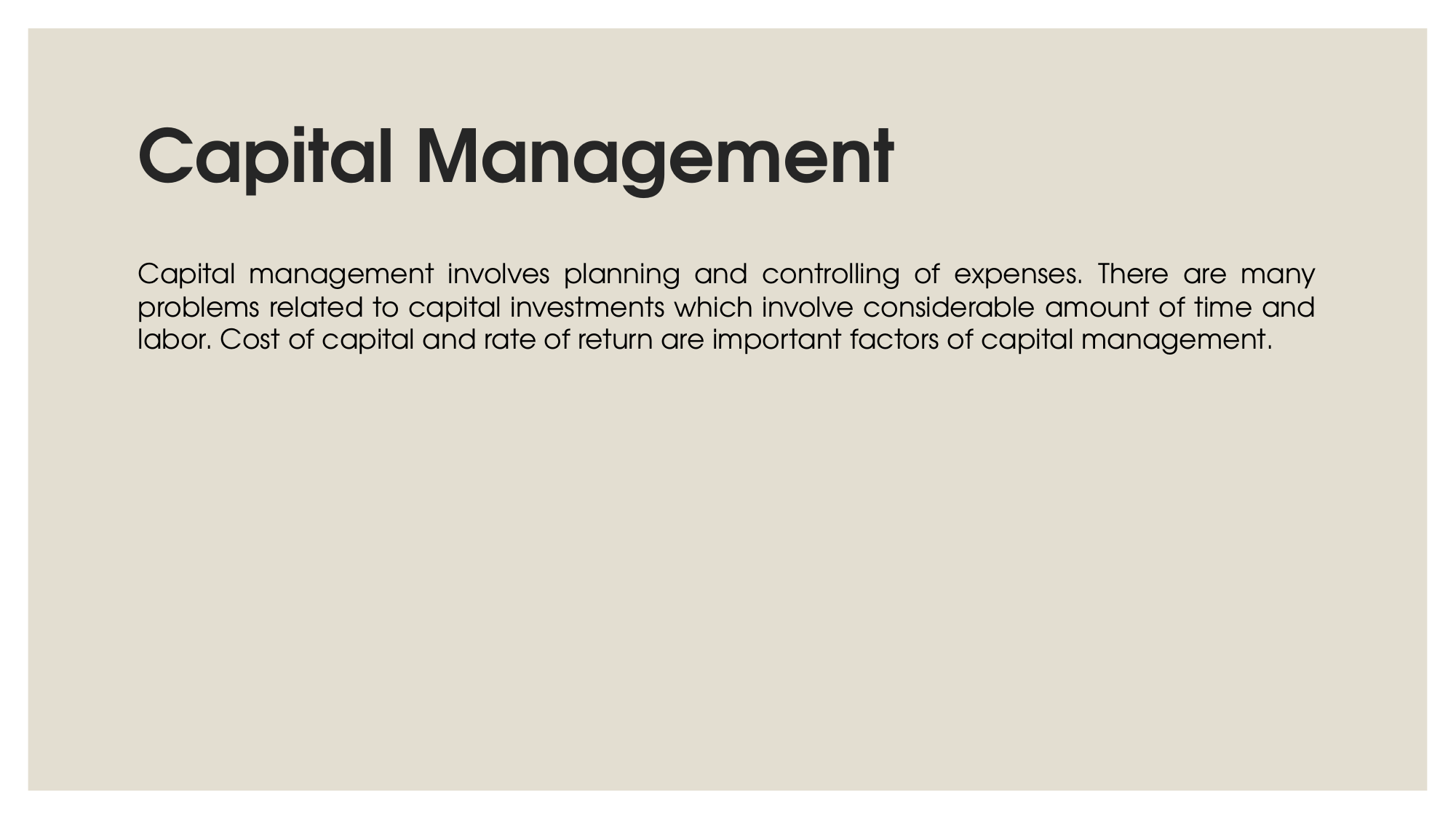

# Capital Management
Capital management involves planning and controlling of expenses. There are many problems related to capital investments which involve considerable amount of time and labor. Cost of capital and rate of return are important factors of capital management.